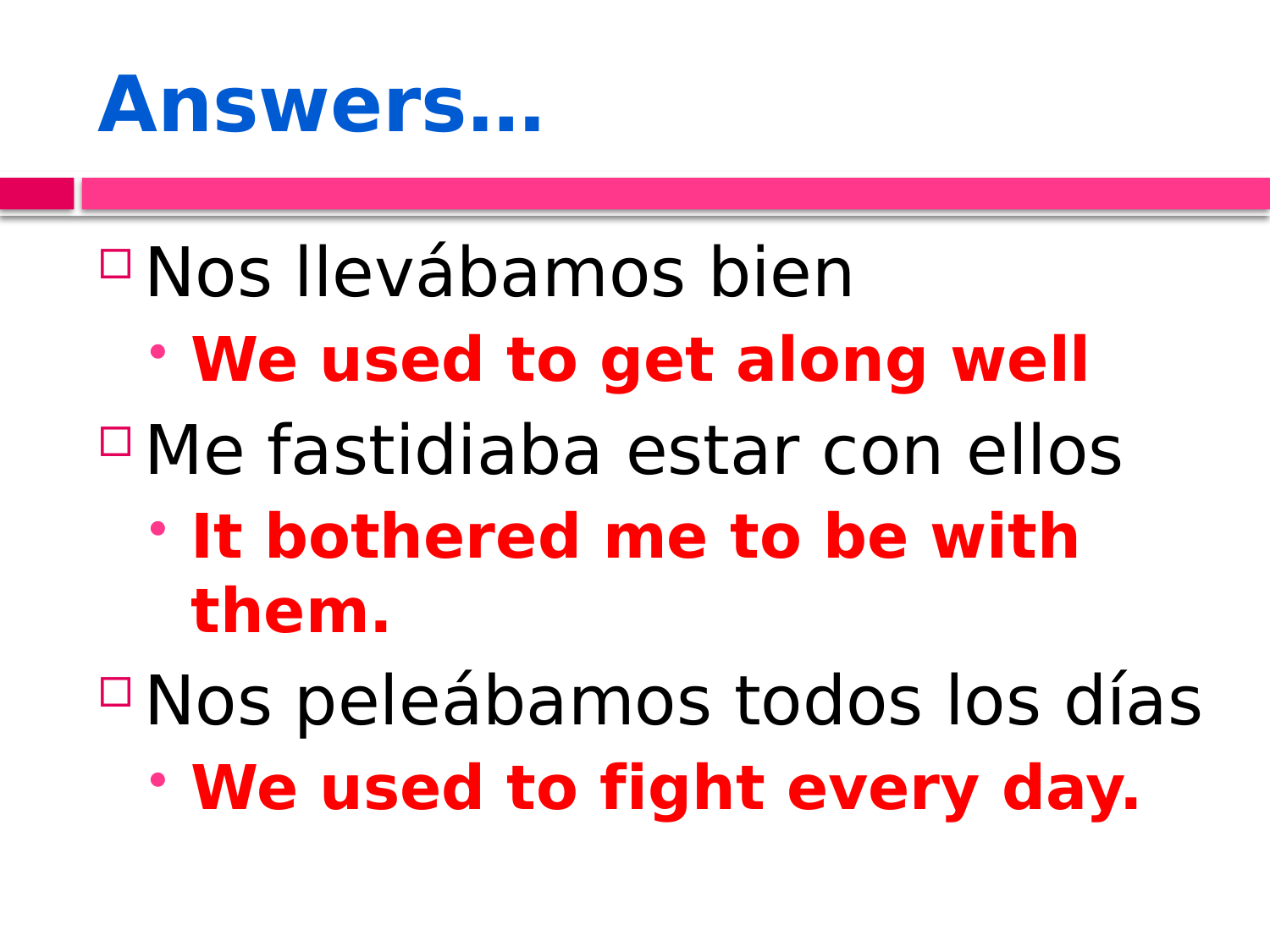

# Answers…
Nos llevábamos bien
We used to get along well
Me fastidiaba estar con ellos
It bothered me to be with them.
Nos peleábamos todos los días
We used to fight every day.